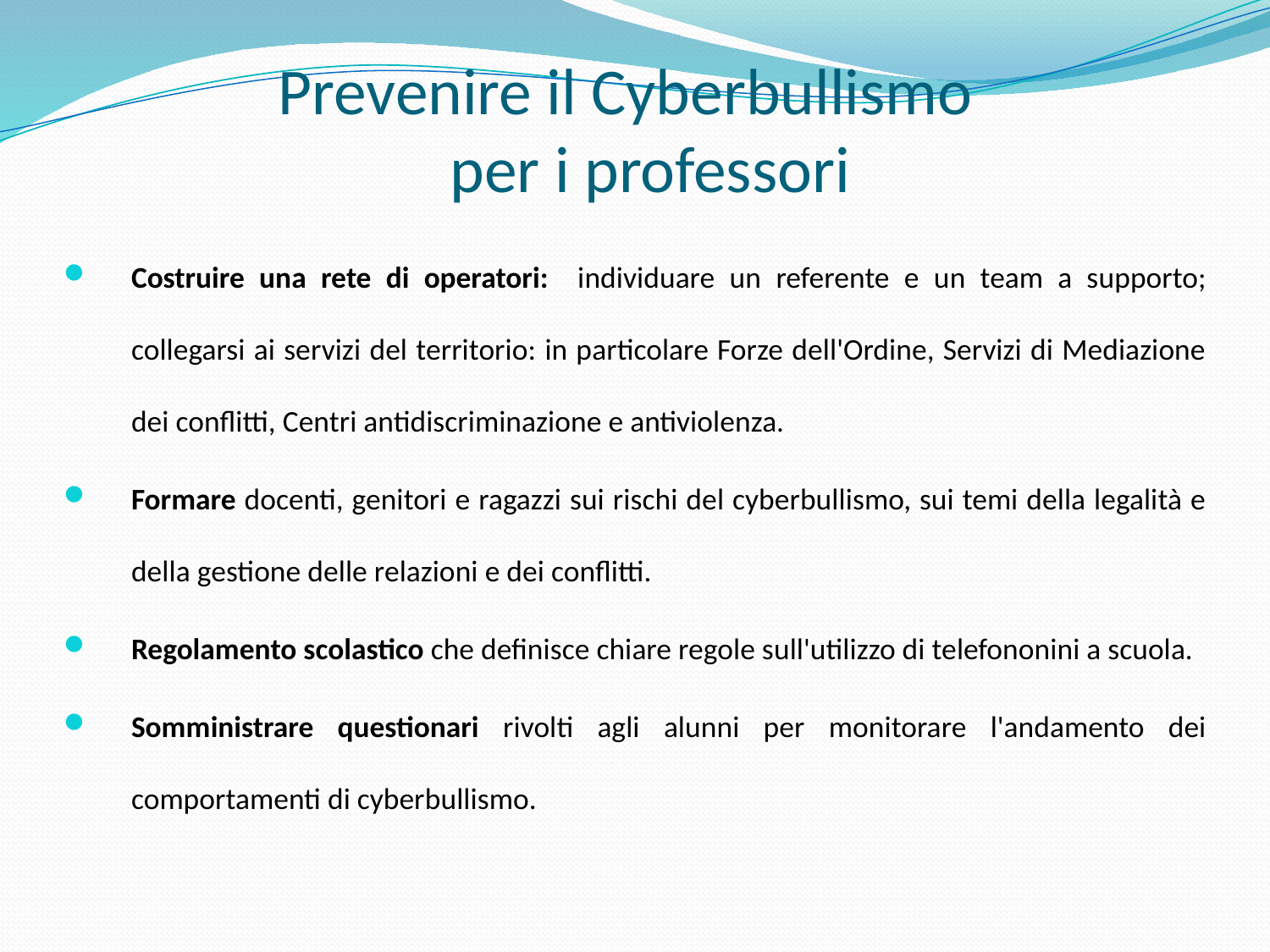

# Prevenire il Cyberbullismo per i professori
Costruire una rete di operatori:  individuare un referente e un team a supporto; collegarsi ai servizi del territorio: in particolare Forze dell'Ordine, Servizi di Mediazione dei conflitti, Centri antidiscriminazione e antiviolenza.
Formare docenti, genitori e ragazzi sui rischi del cyberbullismo, sui temi della legalità e della gestione delle relazioni e dei conflitti.
Regolamento scolastico che definisce chiare regole sull'utilizzo di telefononini a scuola.
Somministrare questionari rivolti agli alunni per monitorare l'andamento dei comportamenti di cyberbullismo.